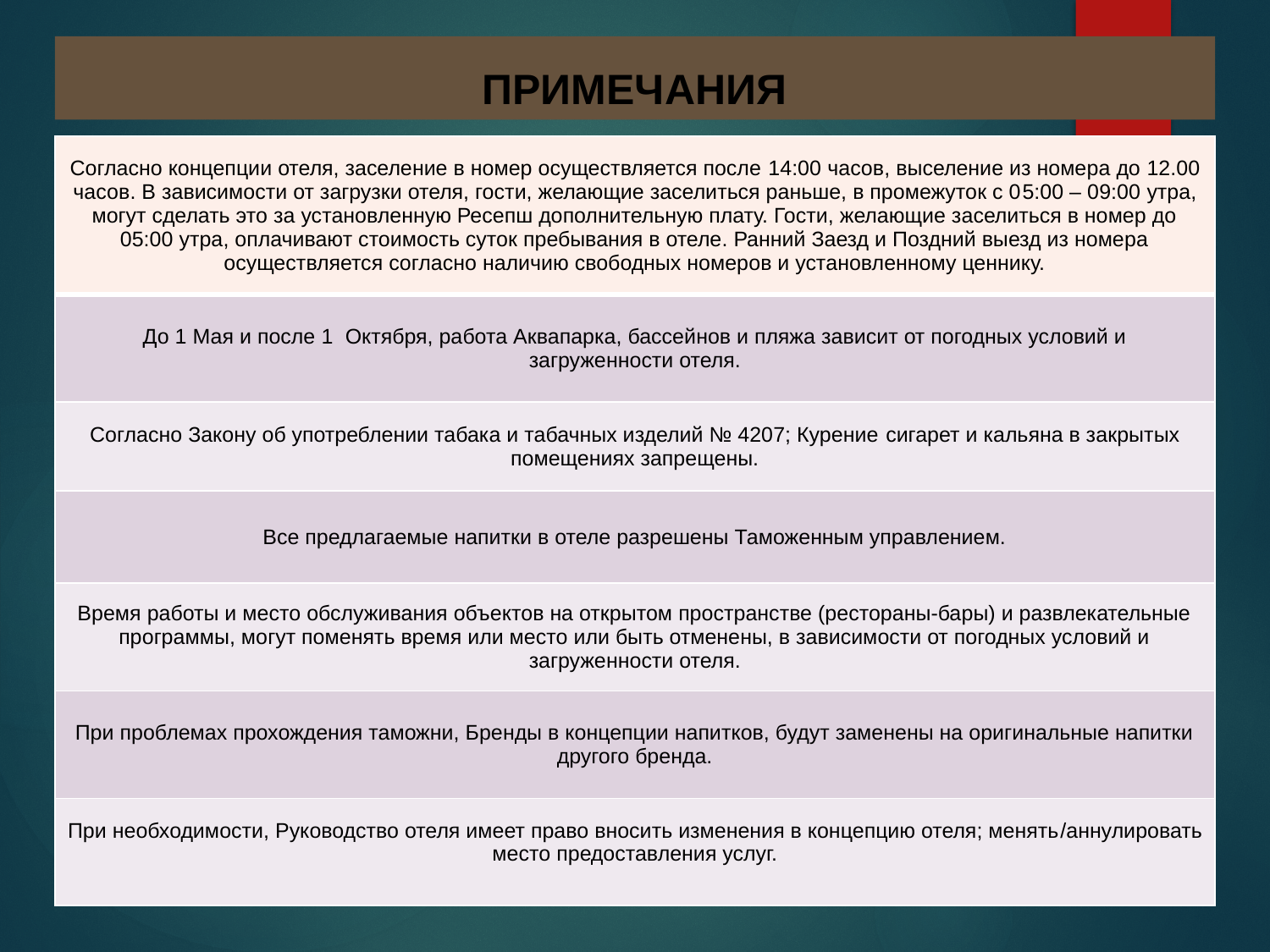

# ПРИМЕЧАНИЯ
| Согласно концепции отеля, заселение в номер осуществляется после 14:00 часов, выселение из номера до 12.00 часов. В зависимости от загрузки отеля, гости, желающие заселиться раньше, в промежуток с 05:00 – 09:00 утра, могут сделать это за установленную Ресепш дополнительную плату. Гости, желающие заселиться в номер до 05:00 утра, оплачивают стоимость суток пребывания в отеле. Ранний Заезд и Поздний выезд из номера осуществляется согласно наличию свободных номеров и установленному ценнику. |
| --- |
| До 1 Мая и после 1 Октября, работа Аквапарка, бассейнов и пляжа зависит от погодных условий и загруженности отеля. |
| Согласно Закону об употреблении табака и табачных изделий № 4207; Курение сигарет и кальяна в закрытых помещениях запрещены. |
| Все предлагаемые напитки в отеле разрешены Таможенным управлением. |
| Время работы и место обслуживания объектов на открытом пространстве (рестораны-бары) и развлекательные программы, могут поменять время или место или быть отменены, в зависимости от погодных условий и загруженности отеля. |
| При проблемах прохождения таможни, Бренды в концепции напитков, будут заменены на оригинальные напитки другого бренда. |
| При необходимости, Руководство отеля имеет право вносить изменения в концепцию отеля; менять/аннулировать место предоставления услуг. |